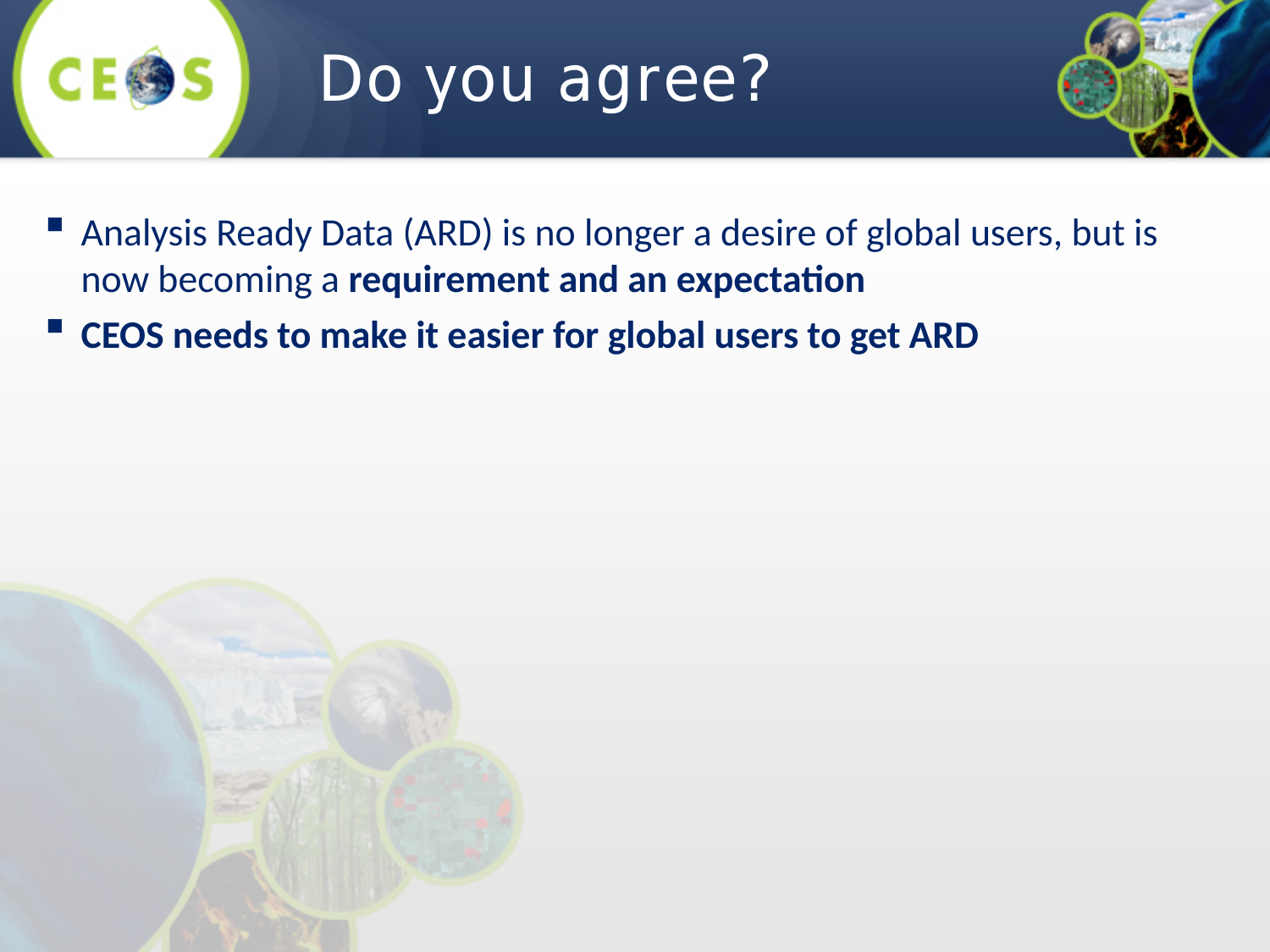

# Do you agree?
Analysis Ready Data (ARD) is no longer a desire of global users, but is now becoming a requirement and an expectation
CEOS needs to make it easier for global users to get ARD